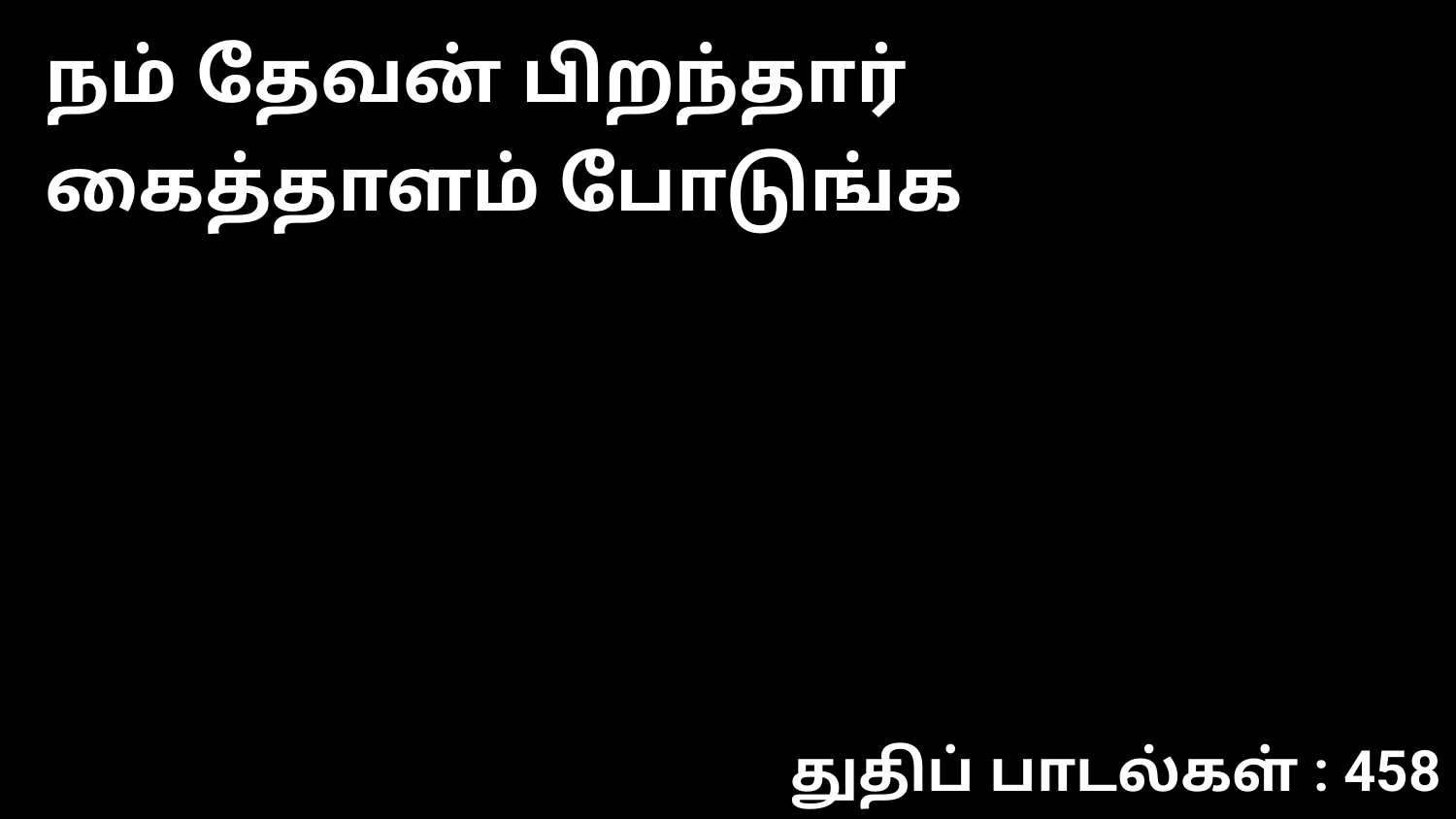

நம் தேவன் பிறந்தார் கைத்தாளம் போடுங்க
துதிப் பாடல்கள் : 458